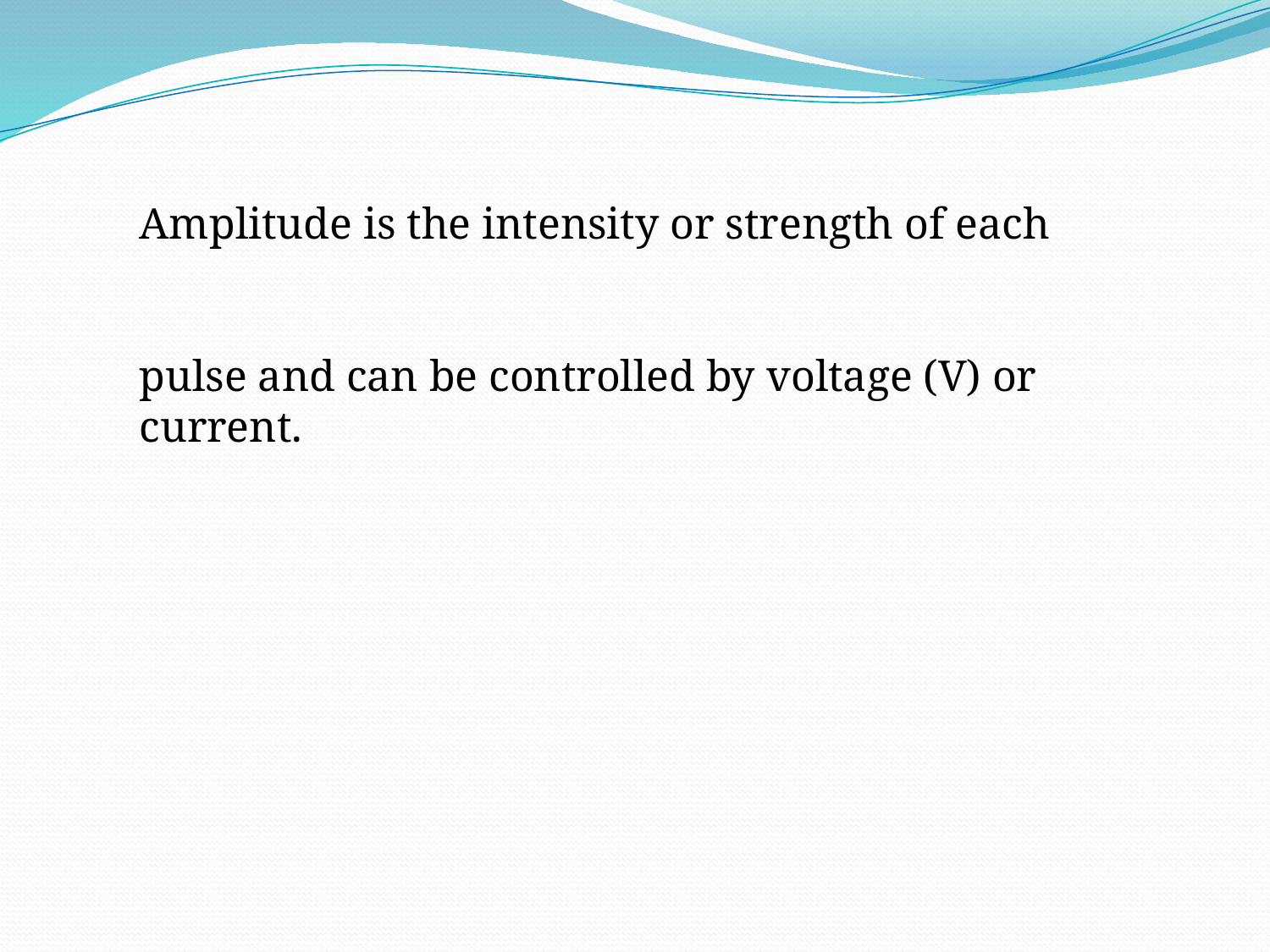

Amplitude is the intensity or strength of each

pulse and can be controlled by voltage (V) or current.